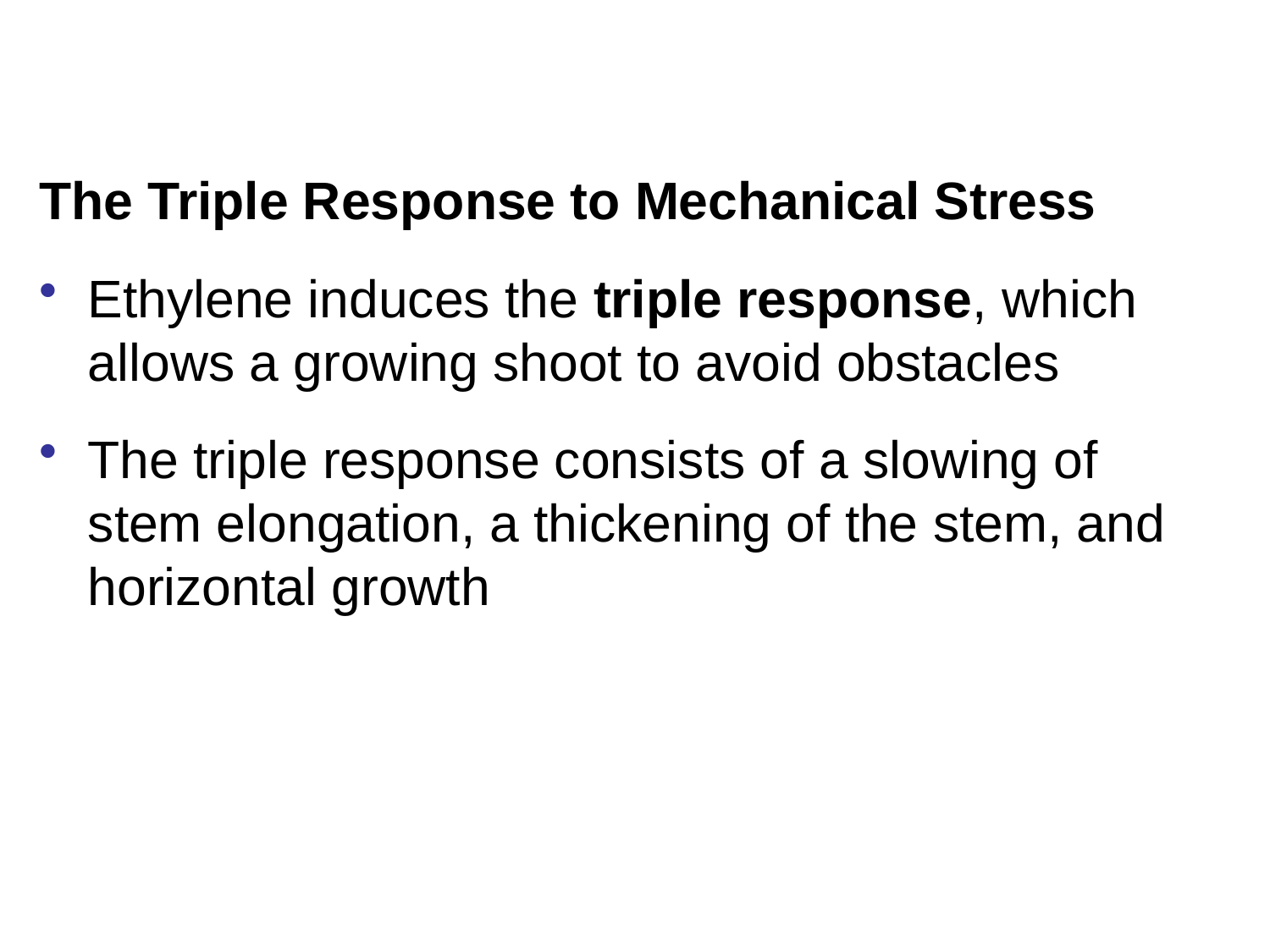

The Triple Response to Mechanical Stress
Ethylene induces the triple response, which allows a growing shoot to avoid obstacles
The triple response consists of a slowing of stem elongation, a thickening of the stem, and horizontal growth